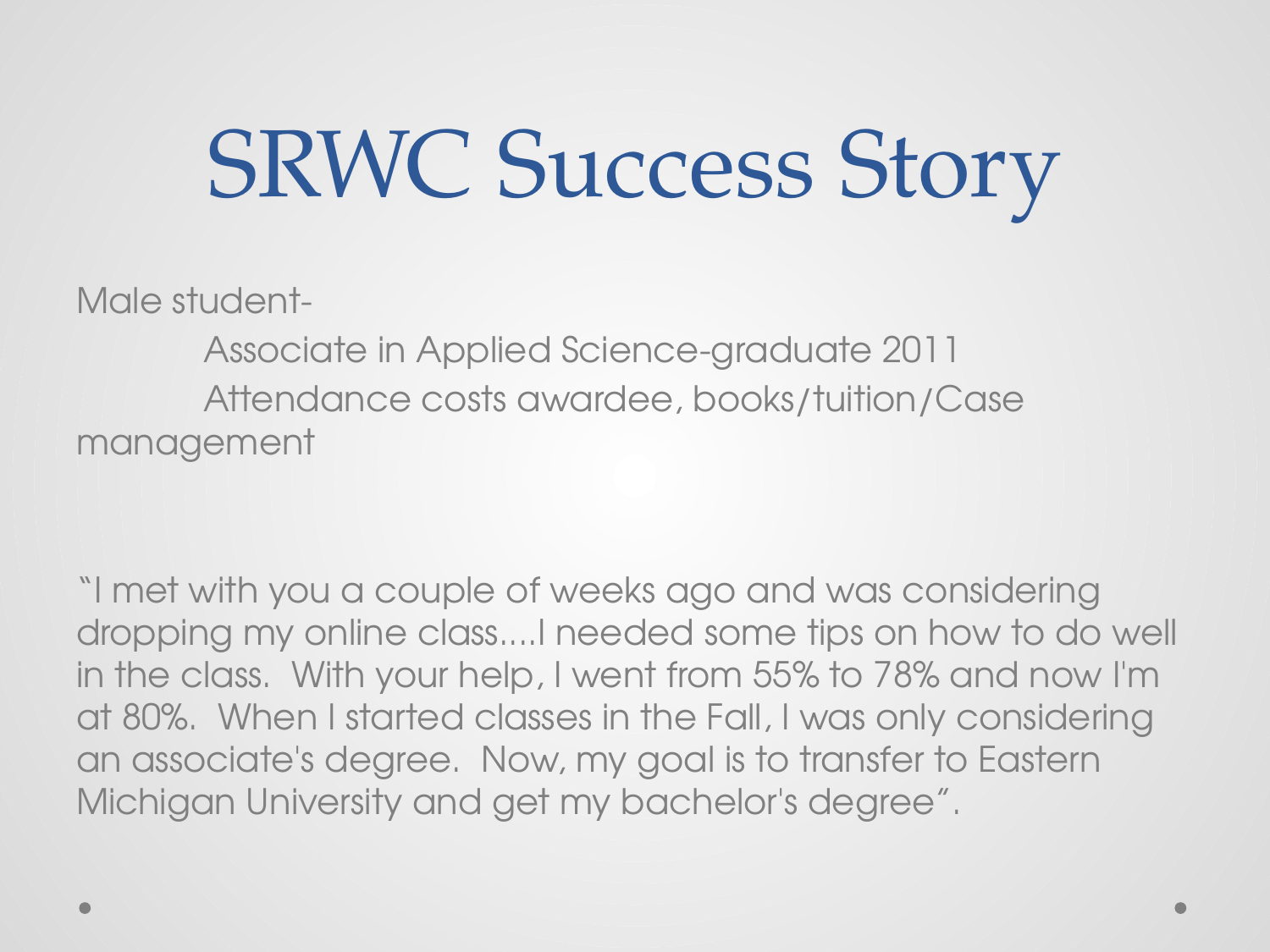

# SRWC Success Story

Male student-
	Associate in Applied Science-graduate 2011
	Attendance costs awardee, books/tuition/Case management

“I met with you a couple of weeks ago and was considering dropping my online class....I needed some tips on how to do well in the class.  With your help, I went from 55% to 78% and now I'm at 80%.  When I started classes in the Fall, I was only considering an associate's degree.  Now, my goal is to transfer to Eastern Michigan University and get my bachelor's degree”.